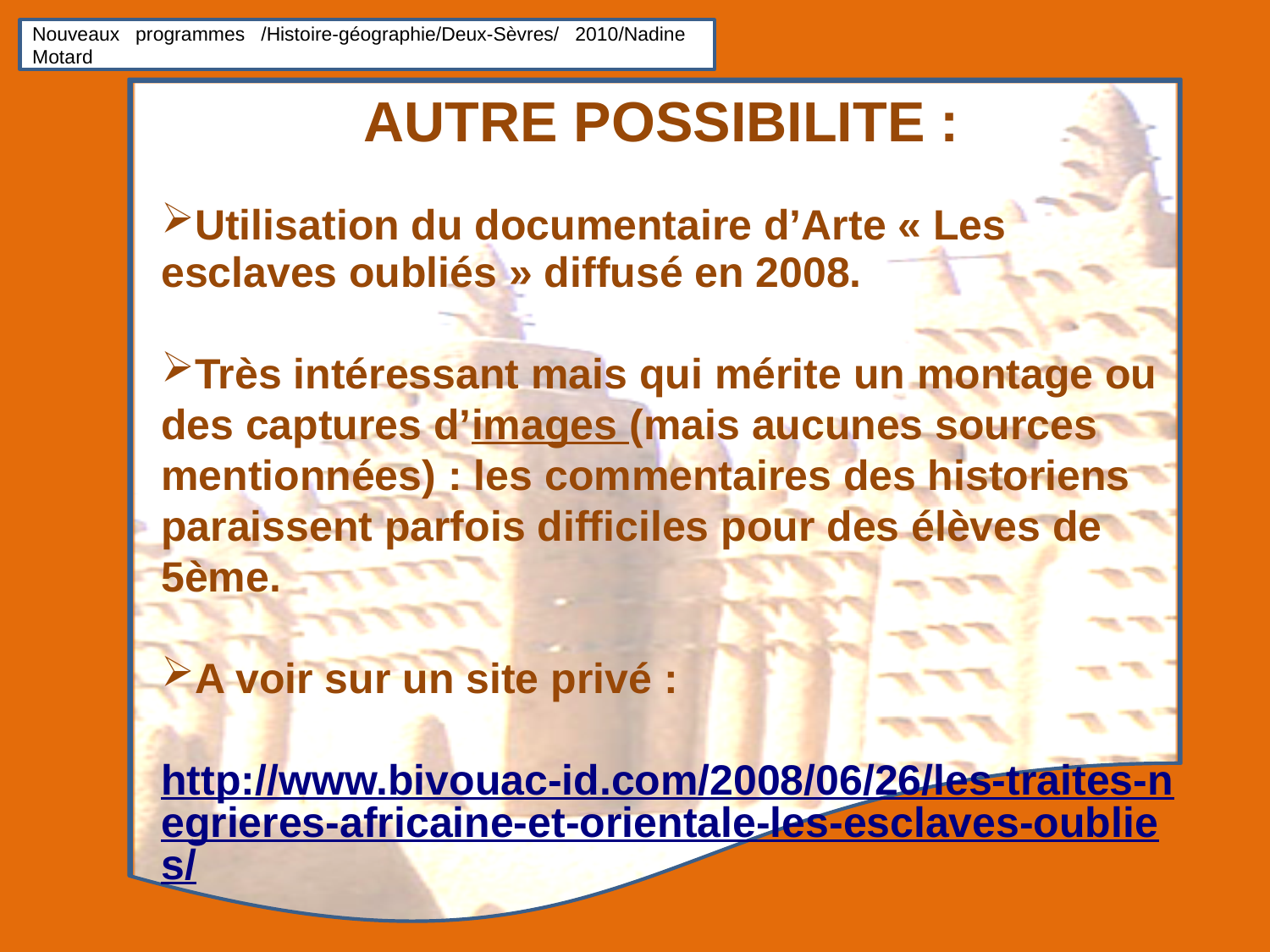

Nouveaux programmes /Histoire-géographie/Deux-Sèvres/ 2010/Nadine  Motard

AUTRE POSSIBILITE :

Utilisation du documentaire d’Arte « Les esclaves oubliés » diffusé en 2008.

Très intéressant mais qui mérite un montage ou des captures d’images (mais aucunes sources mentionnées) : les commentaires des historiens paraissent parfois difficiles pour des élèves de 5ème.

A voir sur un site privé :
     http://www.bivouac-id.com/2008/06/26/les-traites-negrieres-africaine-et-orientale-les-esclaves-oublies/